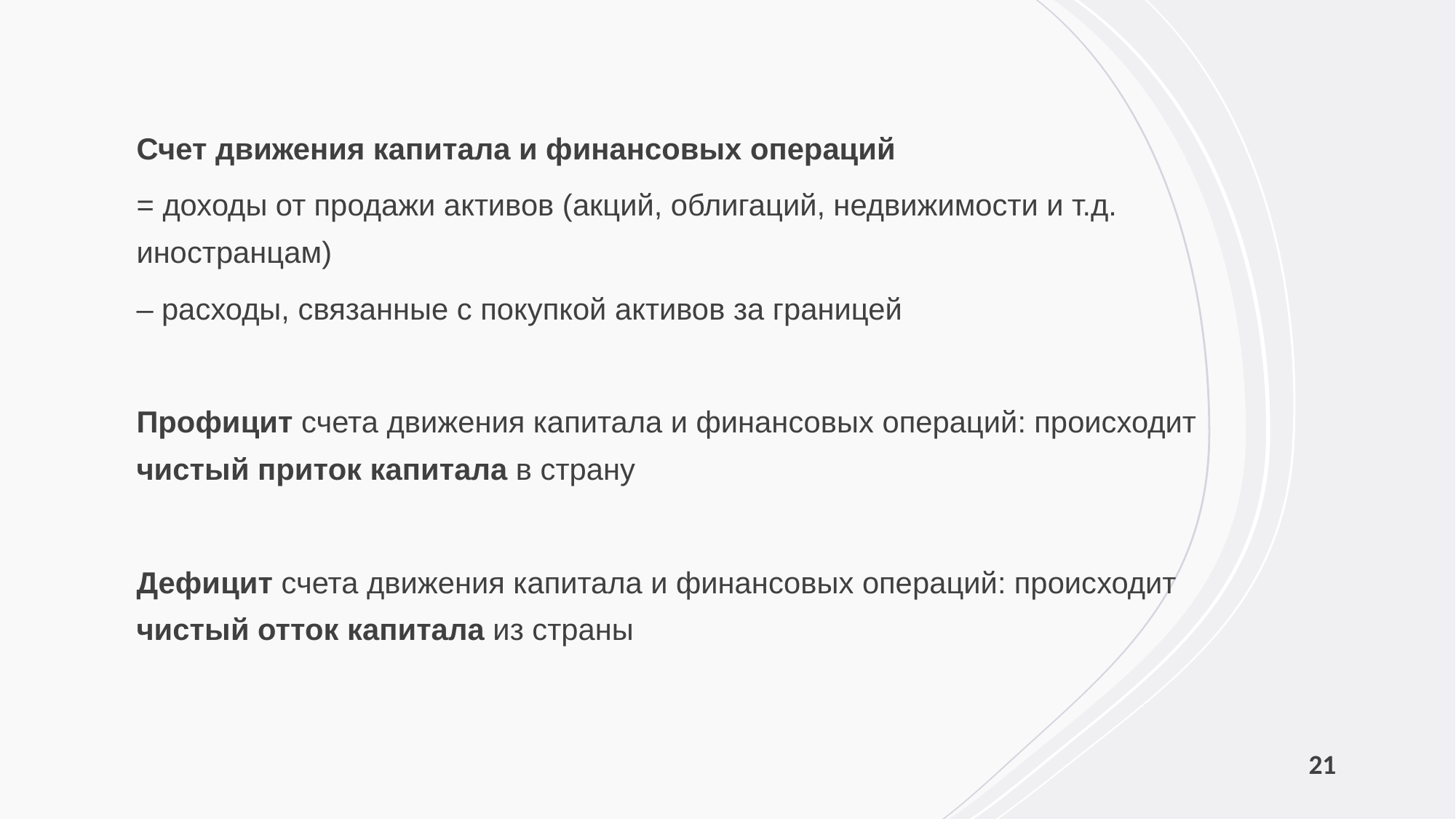

Счет движения капитала и финансовых операций
= доходы от продажи активов (акций, облигаций, недвижимости и т.д. иностранцам)
– расходы, связанные с покупкой активов за границей

Профицит счета движения капитала и финансовых операций: происходит чистый приток капитала в страну

Дефицит счета движения капитала и финансовых операций: происходит чистый отток капитала из страны

21